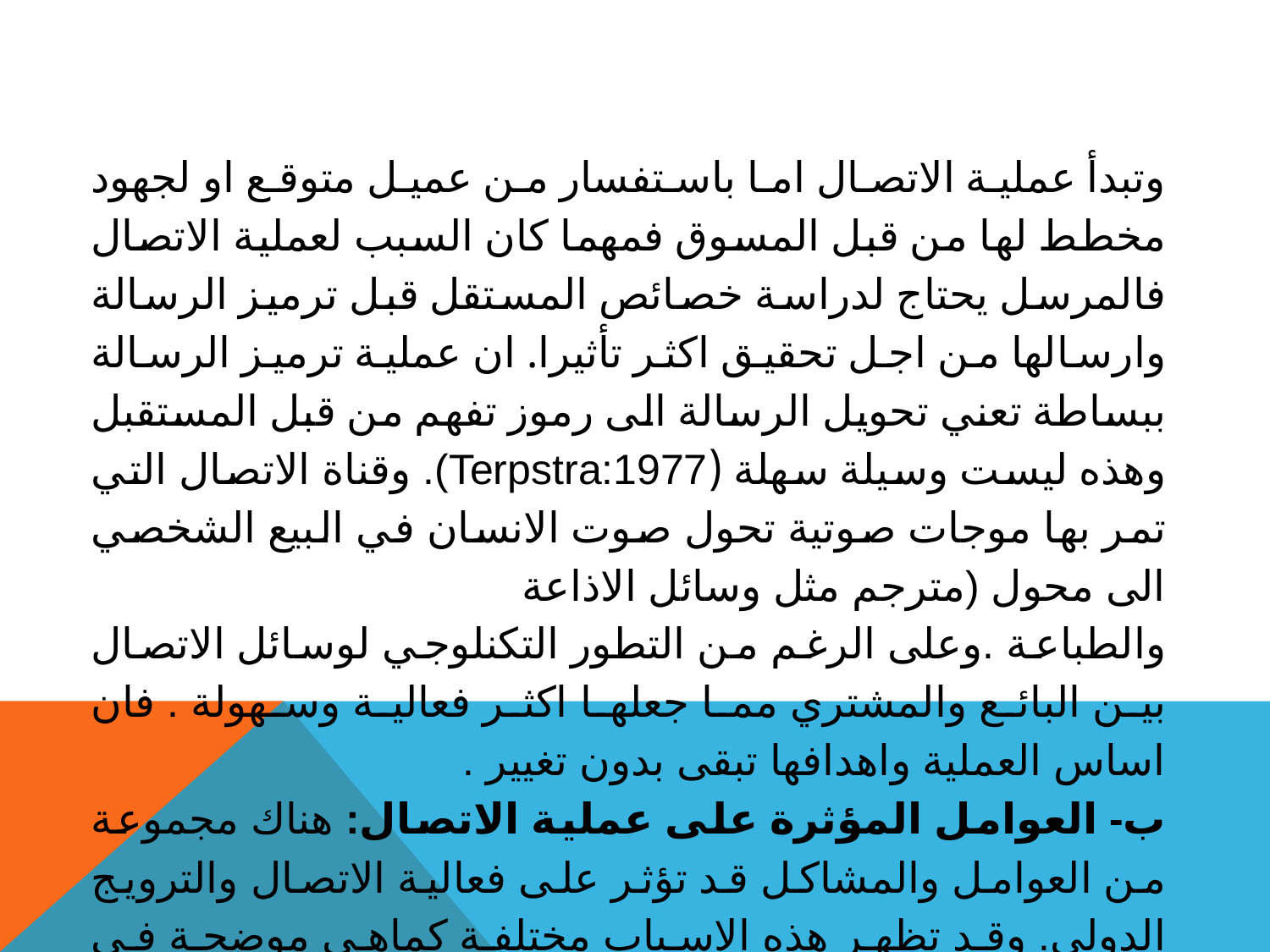

وتبدأ عملية الاتصال اما باستفسار من عميل متوقع او لجهود مخطط لها من قبل المسوق فمهما كان السبب لعملية الاتصال فالمرسل يحتاج لدراسة خصائص المستقل قبل ترميز الرسالة وارسالها من اجل تحقيق اكثر تأثيرا. ان عملية ترميز الرسالة ببساطة تعني تحويل الرسالة الى رموز تفهم من قبل المستقبل وهذه ليست وسيلة سهلة (Terpstra:1977). وقناة الاتصال التي تمر بها موجات صوتية تحول صوت الانسان في البيع الشخصي الى محول (مترجم مثل وسائل الاذاعة
والطباعة .وعلى الرغم من التطور التكنلوجي لوسائل الاتصال بين البائع والمشتري مما جعلها اكثر فعالية وسهولة . فان اساس العملية واهدافها تبقى بدون تغيير .
ب- العوامل المؤثرة على عملية الاتصال: هناك مجموعة من العوامل والمشاكل قد تؤثر على فعالية الاتصال والترويج الدولي. وقد تظهر هذه الاسباب مختلفة كماهي موضحة في الشكل رقم (1)(الضمور, 2007: 295)